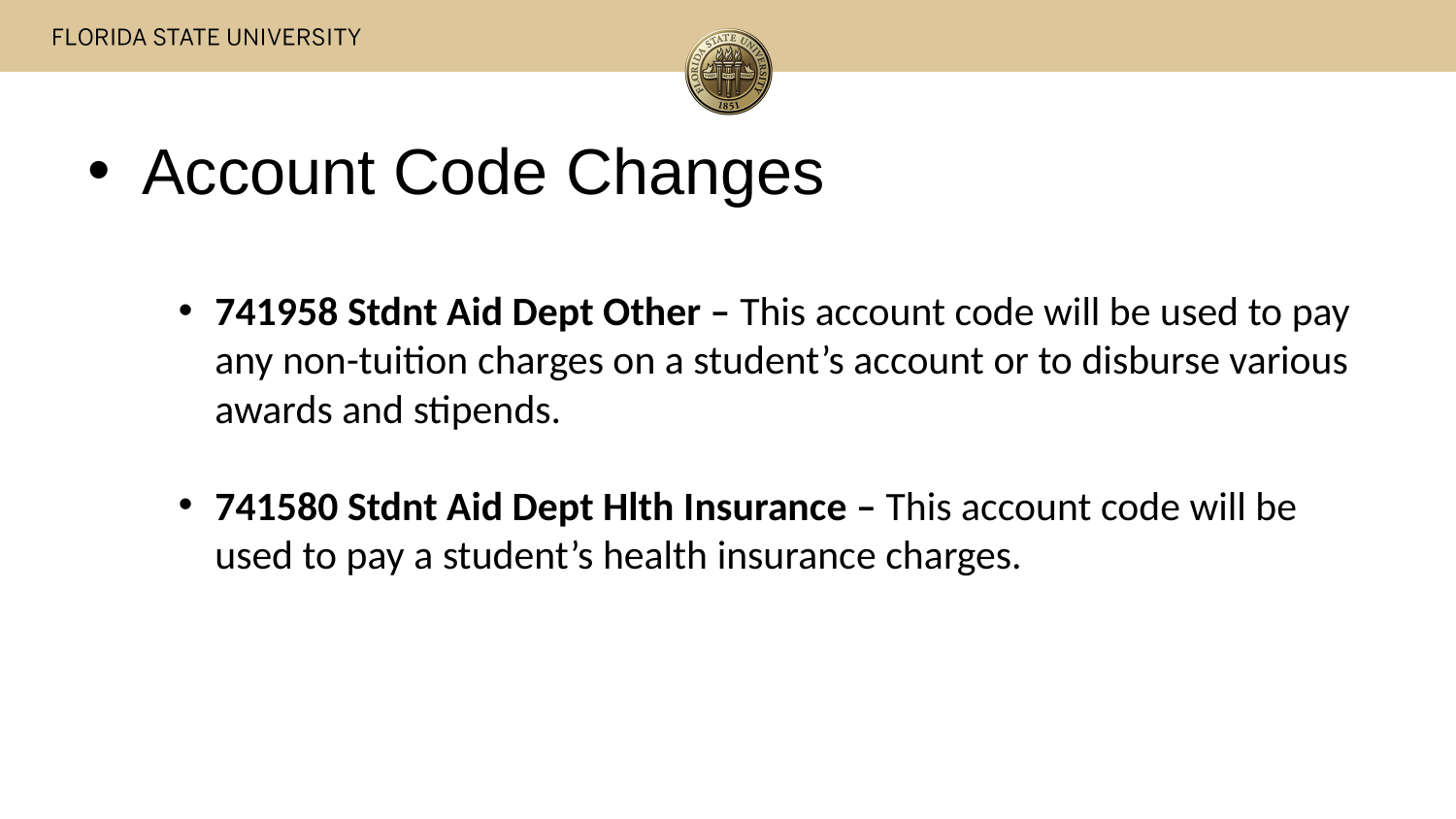

Account Code Changes
741958 Stdnt Aid Dept Other – This account code will be used to pay any non-tuition charges on a student’s account or to disburse various awards and stipends.
741580 Stdnt Aid Dept Hlth Insurance – This account code will be used to pay a student’s health insurance charges.